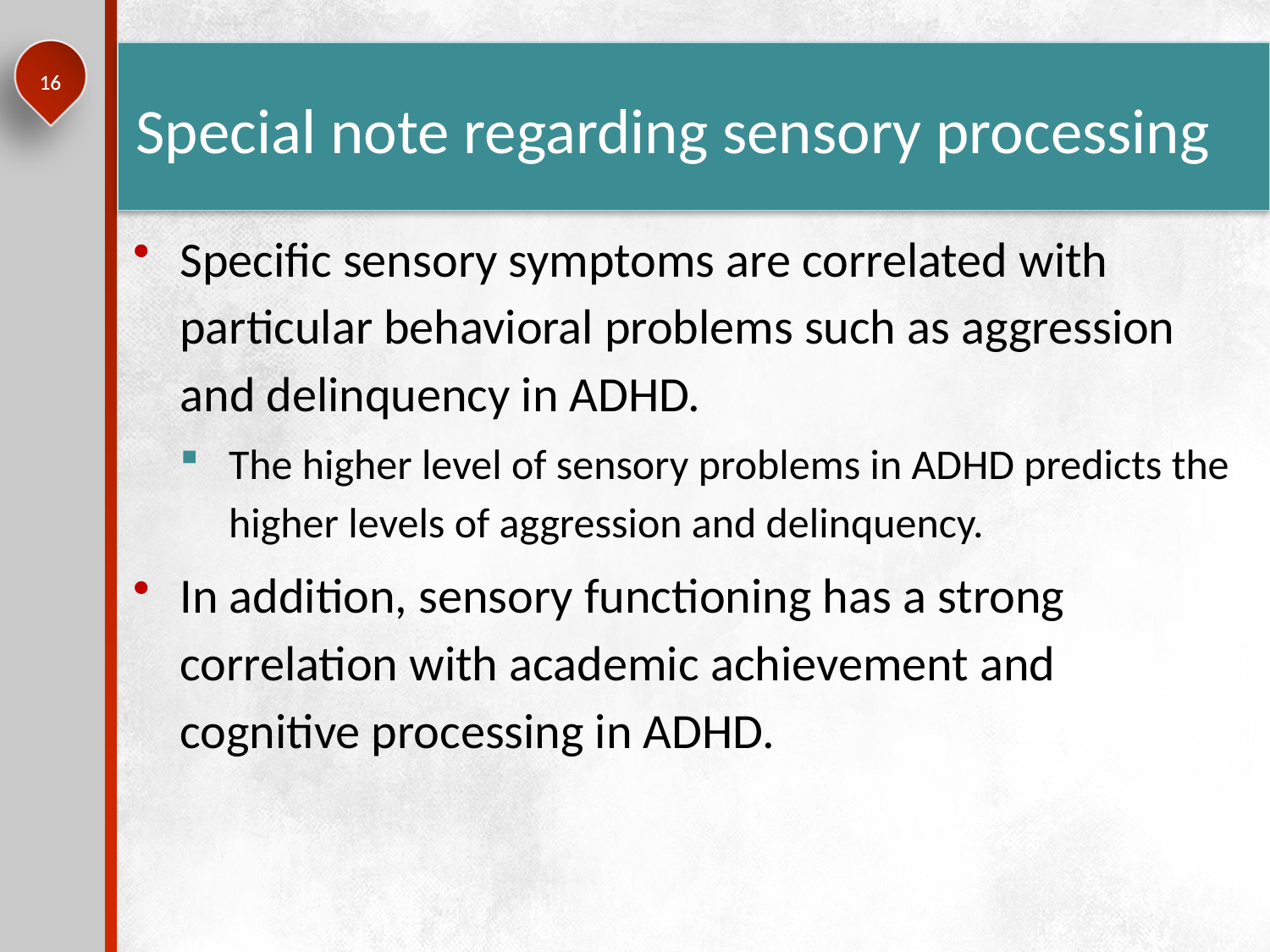

# Special note regarding sensory processing
16
Specific sensory symptoms are correlated with particular behavioral problems such as aggression and delinquency in ADHD.
The higher level of sensory problems in ADHD predicts the higher levels of aggression and delinquency.
In addition, sensory functioning has a strong correlation with academic achievement and cognitive processing in ADHD.